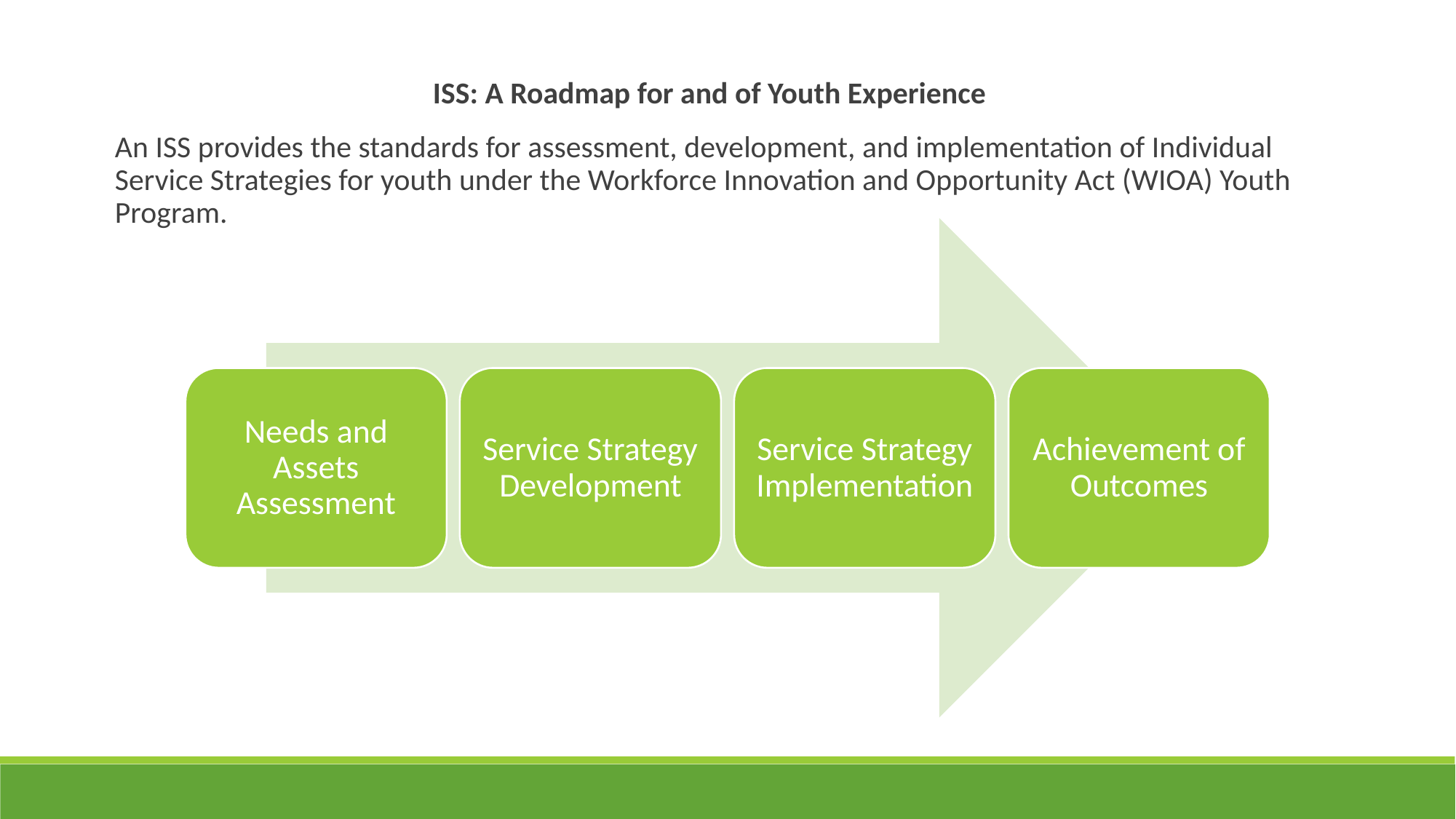

ISS: A Roadmap for and of Youth Experience
An ISS provides the standards for assessment, development, and implementation of Individual Service Strategies for youth under the Workforce Innovation and Opportunity Act (WIOA) Youth Program.

Needs and Assets Assessment
Service Strategy Development
Service Strategy Implementation
Achievement of Outcomes